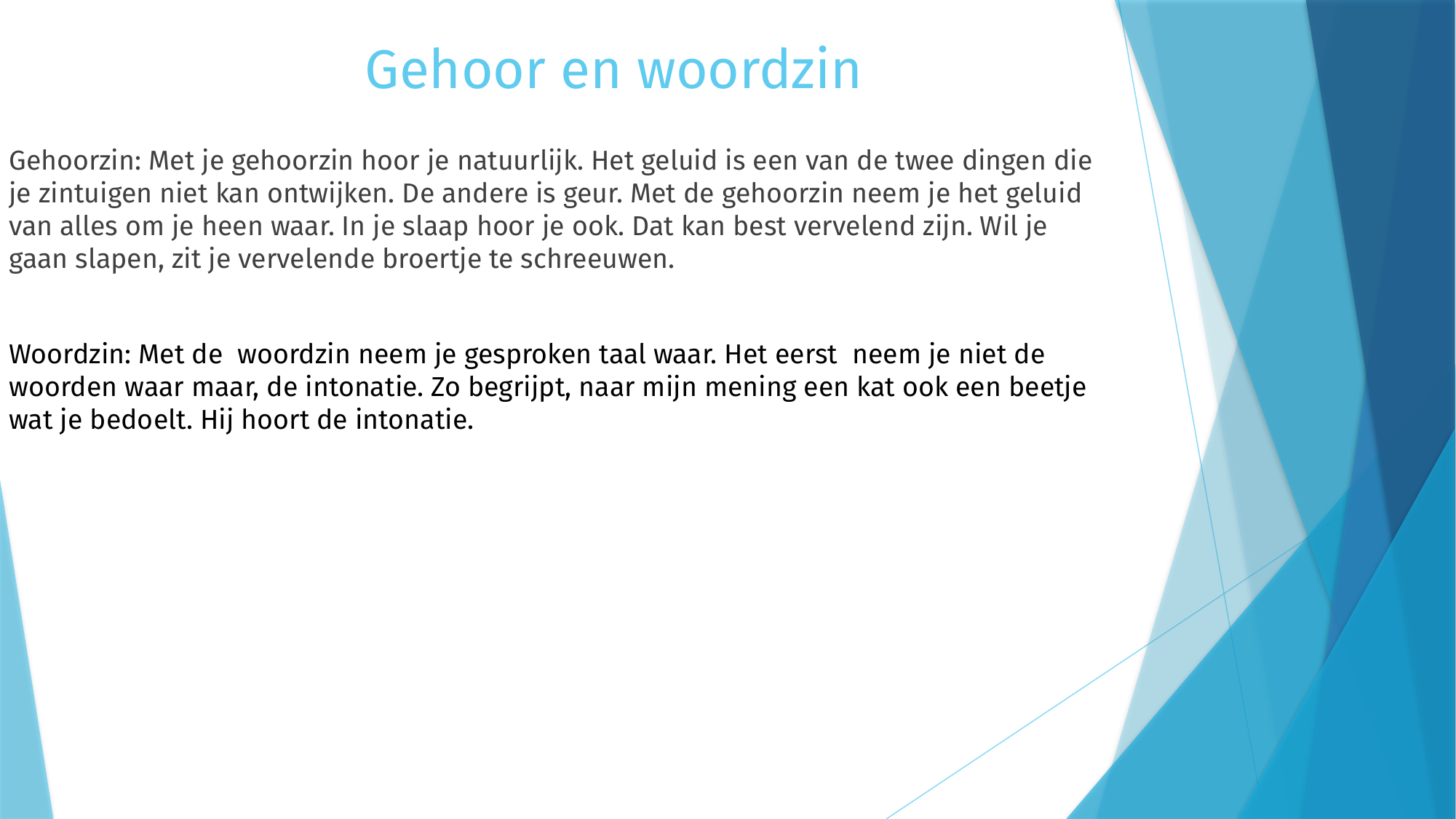

# Gehoor en woordzin
Gehoorzin: Met je gehoorzin hoor je natuurlijk. Het geluid is een van de twee dingen die je zintuigen niet kan ontwijken. De andere is geur. Met de gehoorzin neem je het geluid van alles om je heen waar. In je slaap hoor je ook. Dat kan best vervelend zijn. Wil je gaan slapen, zit je vervelende broertje te schreeuwen.

Woordzin: Met de  woordzin neem je gesproken taal waar. Het eerst  neem je niet de woorden waar maar, de intonatie. Zo begrijpt, naar mijn mening een kat ook een beetje wat je bedoelt. Hij hoort de intonatie.